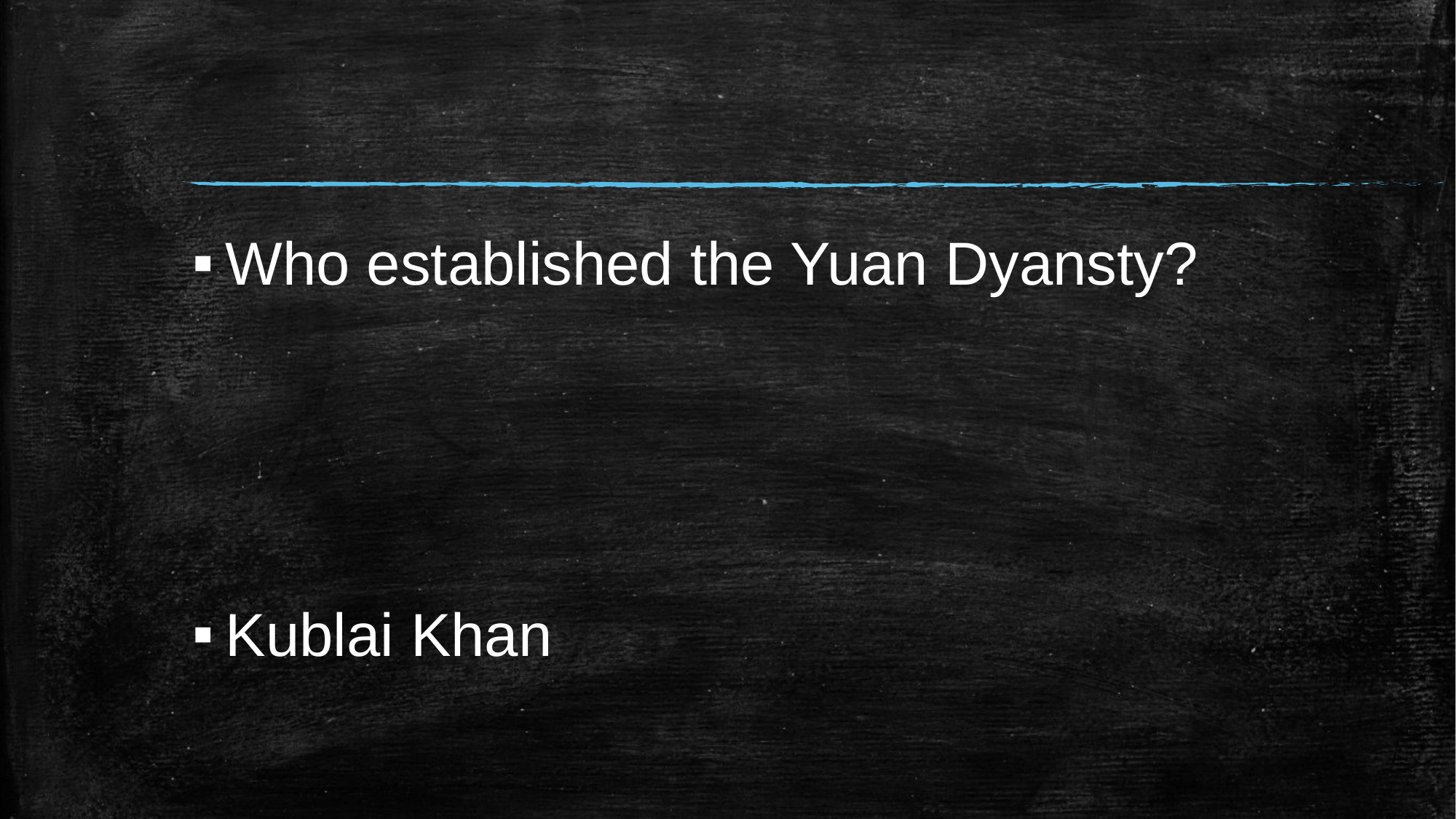

#
Who established the Yuan Dyansty?

Kublai Khan